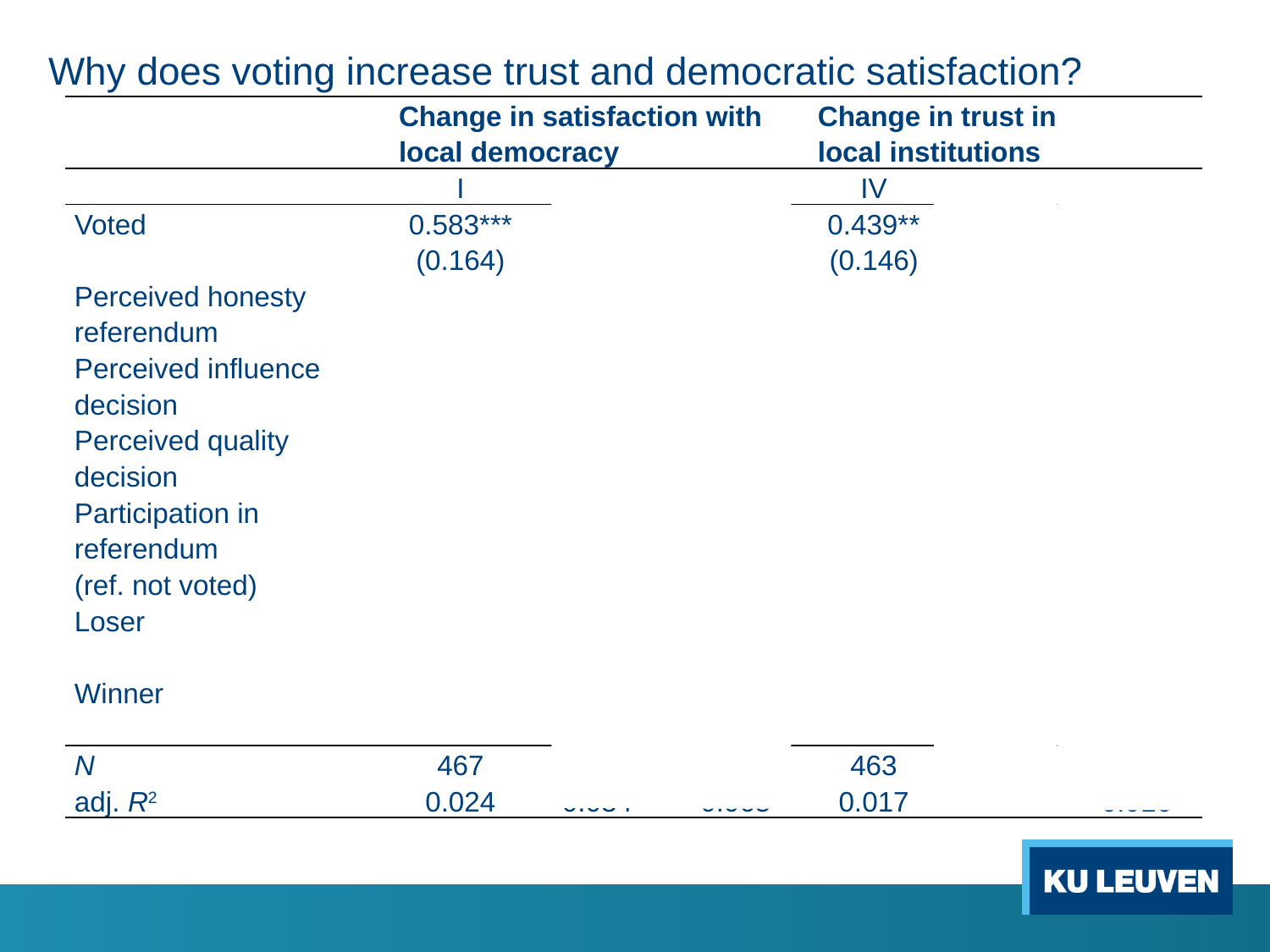

Why does voting increase trust and democratic satisfaction?

|  | Change in satisfaction with local democracy |  |  | Change in trust in local institutions |  |  |
| --- | --- | --- | --- | --- | --- | --- |
|  | I | II | III | IV | V | VI |
| Voted | 0.583\*\*\* | 0.522\*\* |  | 0.439\*\* | 0.344\* |  |
|  | (0.164) | (0.172) |  | (0.146) | (0.158) |  |
| Perceived honesty |  | 0.003 |  |  | -0.045 |  |
| referendum |  | (0.064) |  |  | (0.051) |  |
| Perceived influence |  | 0.020 |  |  | 0.052 |  |
| decision |  | (0.052) |  |  | (0.042) |  |
| Perceived quality |  | 0.101 |  |  | 0.056 |  |
| decision |  | (0.054) |  |  | (0.052) |  |
| Participation in referendum |  |  |  |  |  |  |
| (ref. not voted) |  |  |  |  |  |  |
| Loser |  |  | -0.015 |  |  | 0.354 |
|  |  |  | (0.180) |  |  | (0.183) |
| Winner |  |  | 1.044\*\*\* |  |  | 0.507\*\* |
|  |  |  | (0.209) |  |  | (0.181) |
| N | 467 | 457 | 461 | 463 | 453 | 457 |
| adj. R2 | 0.024 | 0.034 | 0.065 | 0.017 | 0.017 | 0.016 |